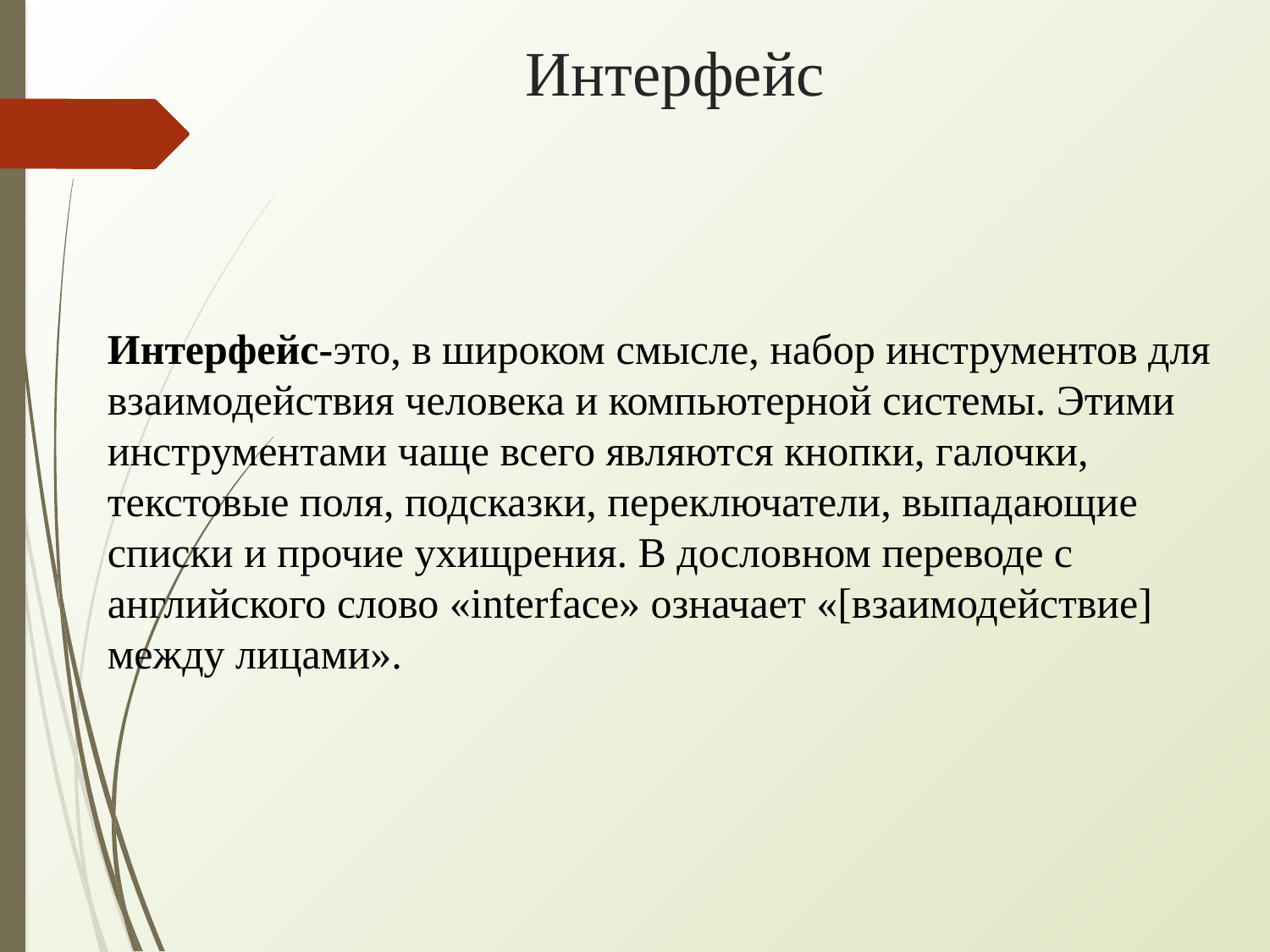

Интерфейс
Интерфейс-это, в широком смысле, набор инструментов для взаимодействия человека и компьютерной системы. Этими инструментами чаще всего являются кнопки, галочки, текстовые поля, подсказки, переключатели, выпадающие списки и прочие ухищрения. В дословном переводе с английского слово «interface» означает «[взаимодействие] между лицами».